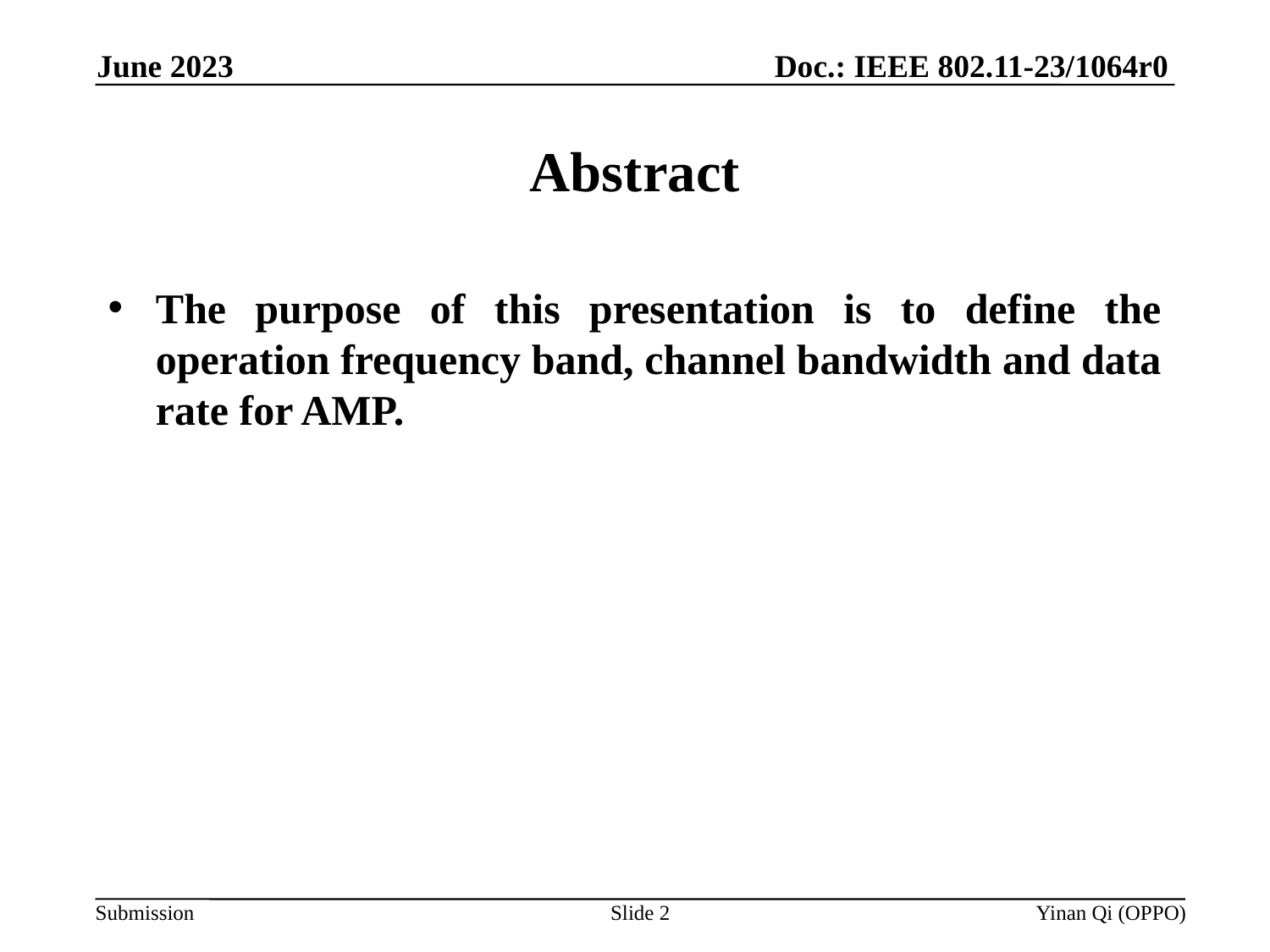

Doc.: IEEE 802.11-23/1064r0
June 2023
# Abstract
The purpose of this presentation is to define the operation frequency band, channel bandwidth and data rate for AMP.
Slide 2
Yinan Qi (OPPO)